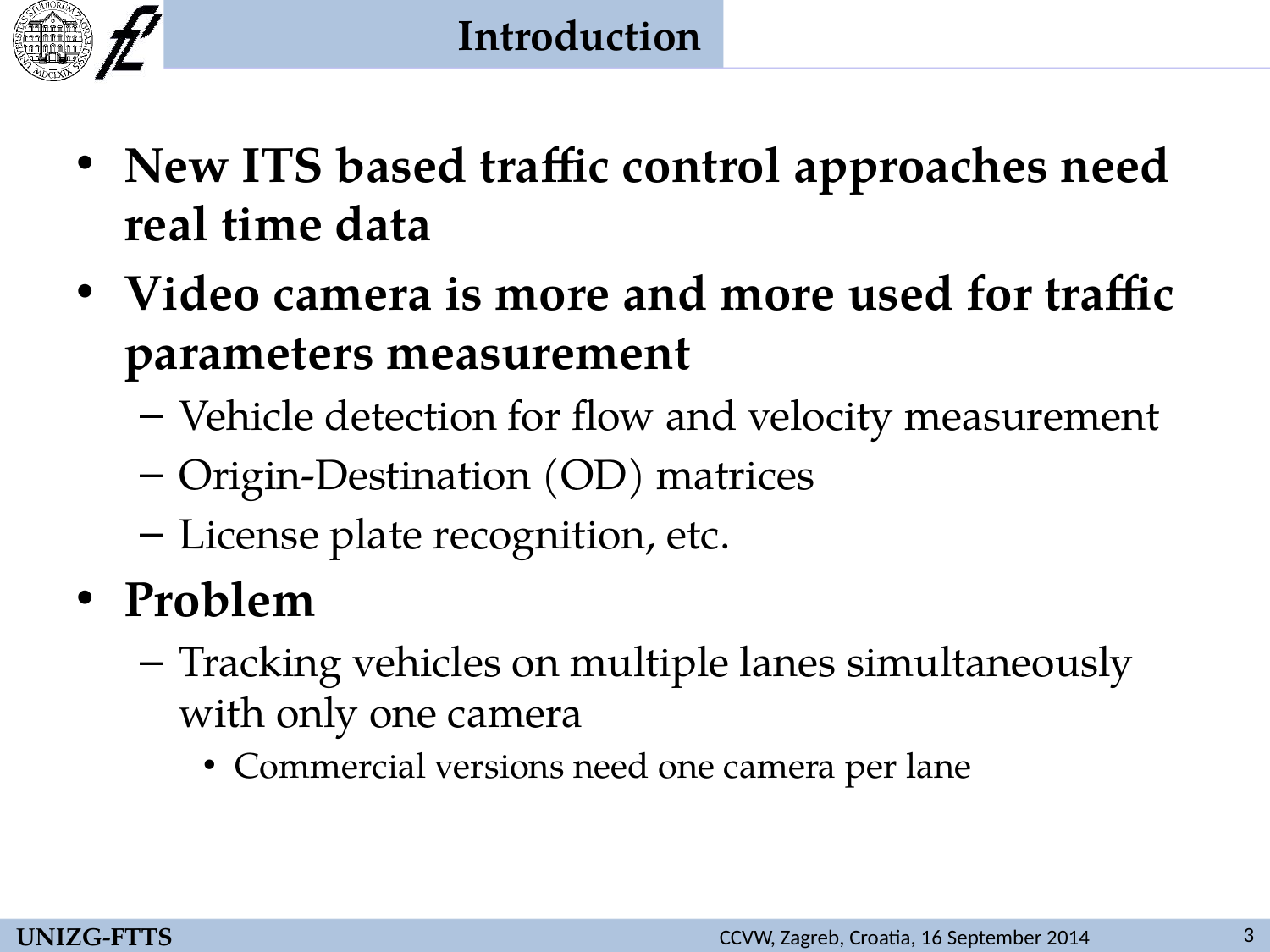

Introduction
New ITS based traffic control approaches need real time data
Video camera is more and more used for traffic parameters measurement
Vehicle detection for flow and velocity measurement
Origin-Destination (OD) matrices
License plate recognition, etc.
Problem
Tracking vehicles on multiple lanes simultaneously with only one camera
Commercial versions need one camera per lane
UNIZG-FTTS
3
CCVW, Zagreb, Croatia, 16 September 2014